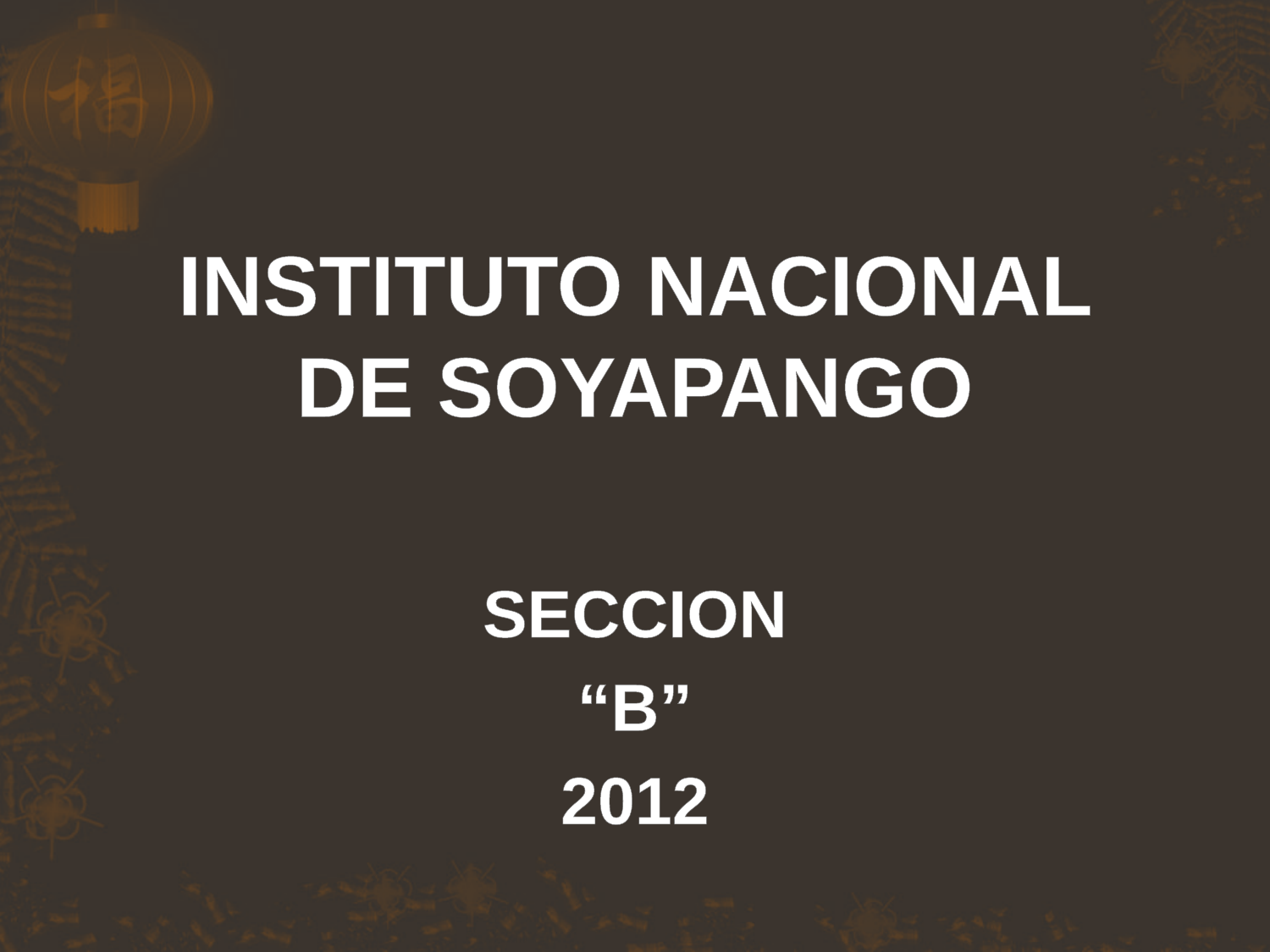

# INSTITUTO NACIONAL DE SOYAPANGO

SECCION
“B”
2012